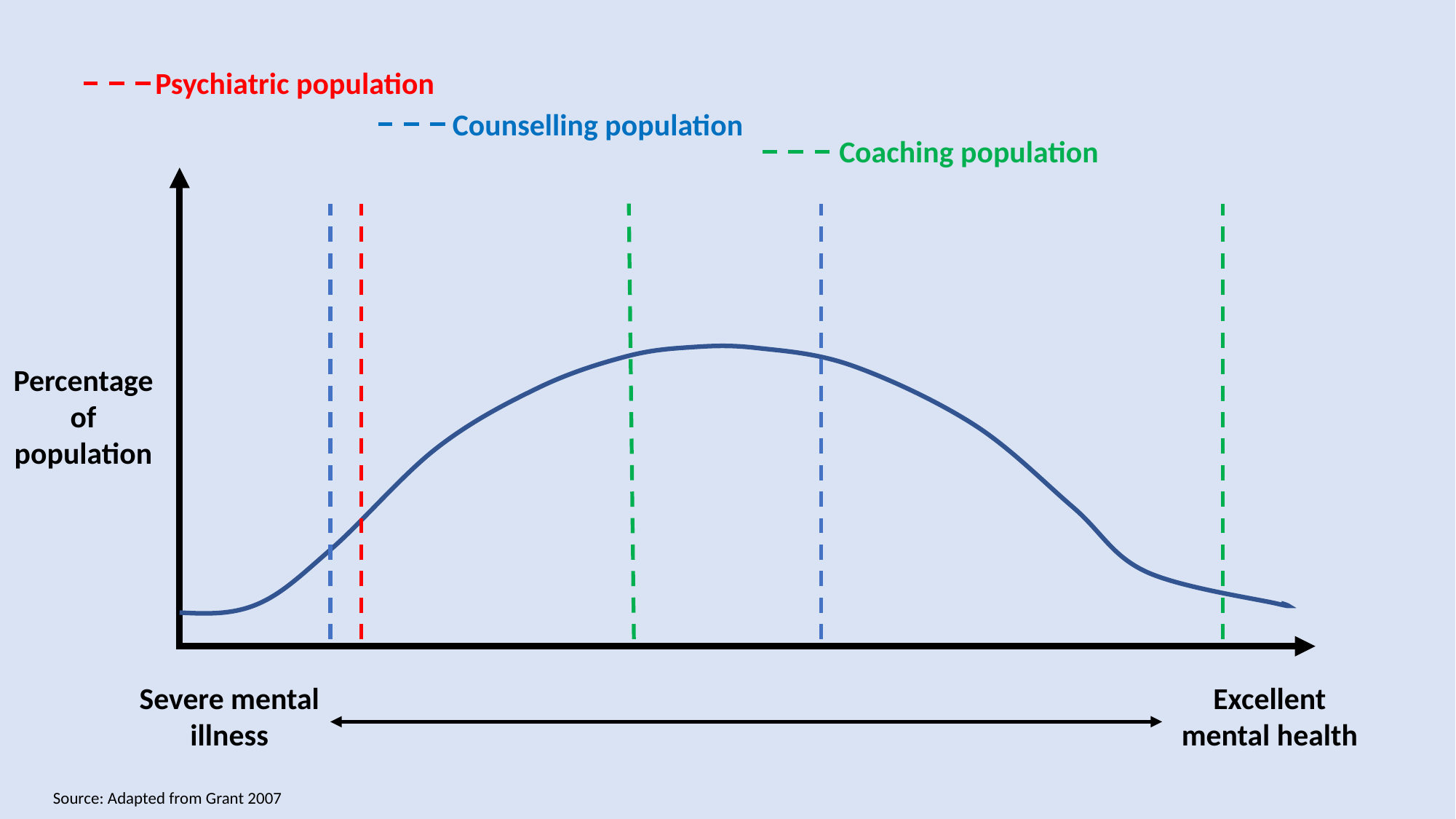

Psychiatric population
Counselling population
Coaching population

Percentage of population
Severe mental illness
Excellent mental health
Source: Adapted from Grant 2007